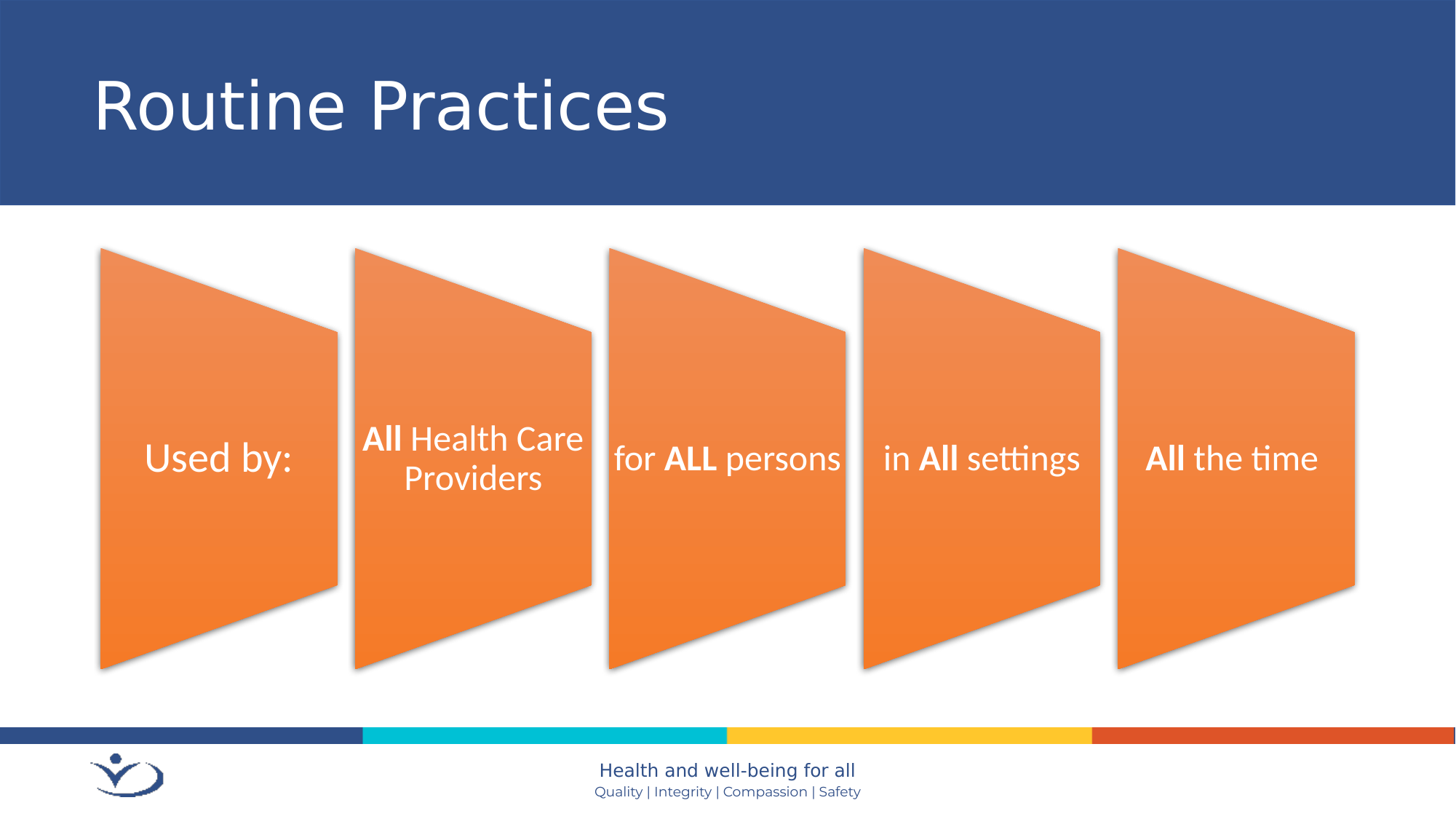

# Routine Practices
Used by:
All Health Care Providers
for ALL persons
in All settings
All the time